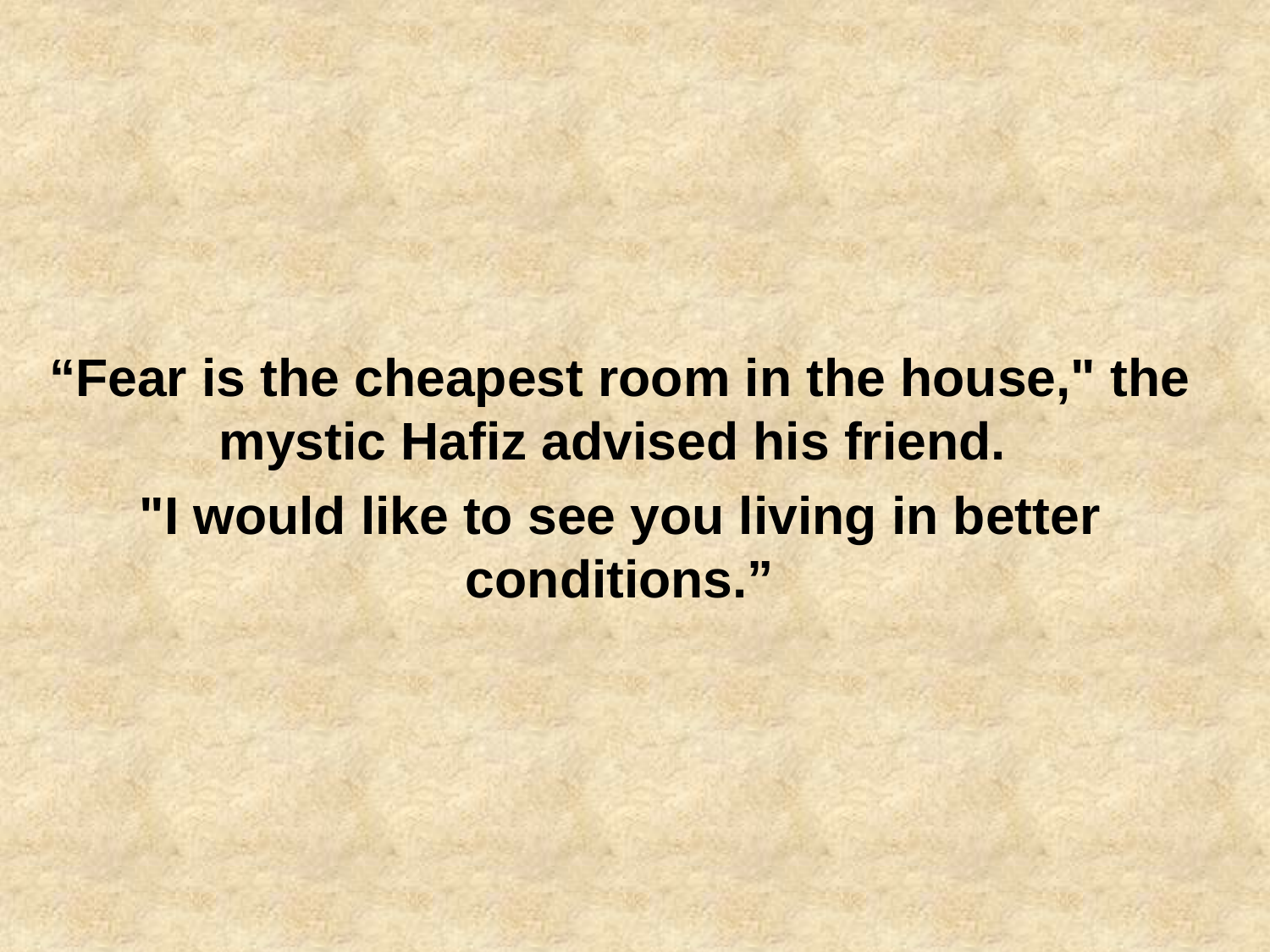

“Fear is the cheapest room in the house," the mystic Hafiz advised his friend.
"I would like to see you living in better conditions.”